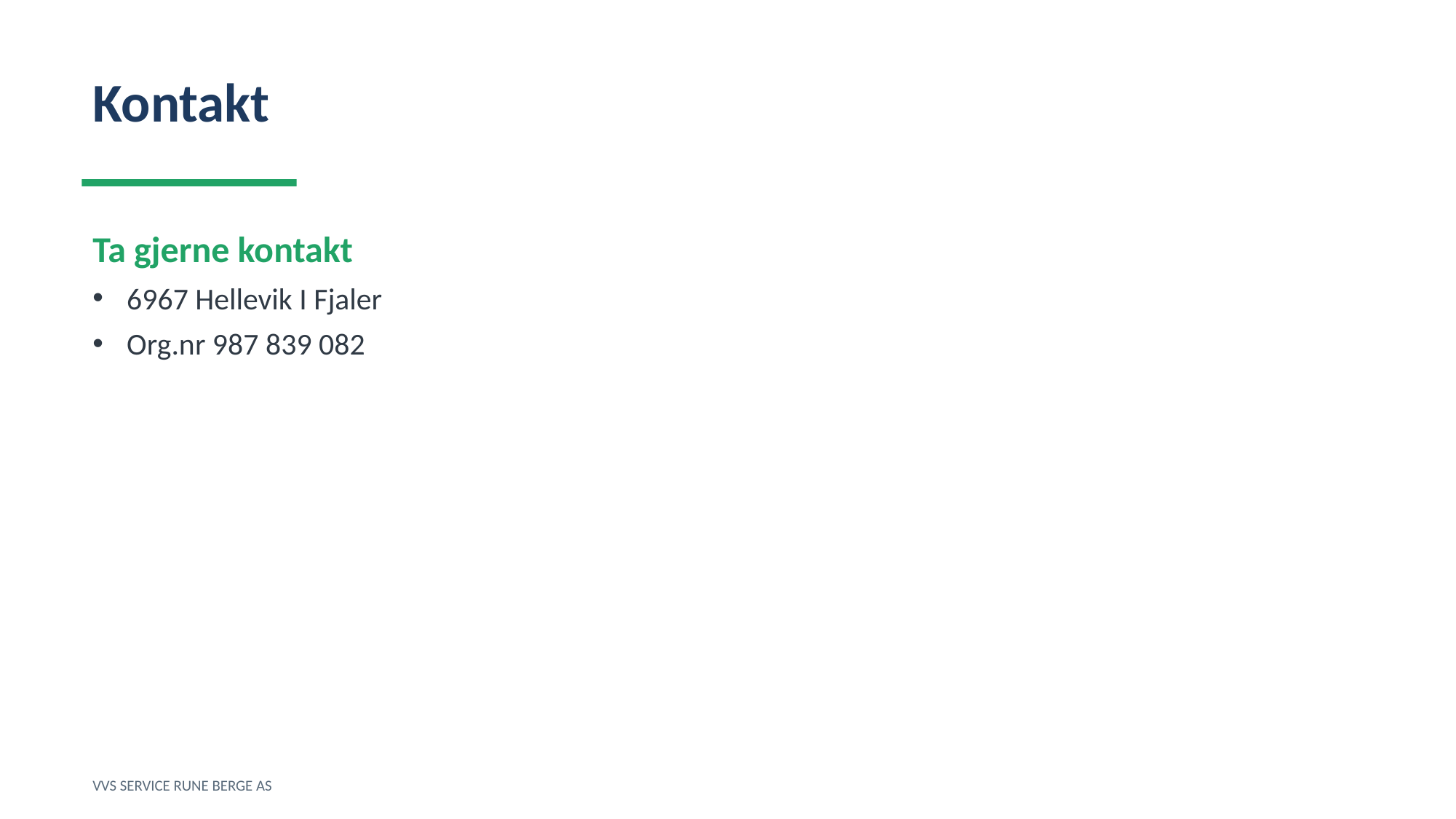

Kontakt

Ta gjerne kontakt
6967 Hellevik I Fjaler
Org.nr 987 839 082
VVS SERVICE RUNE BERGE AS